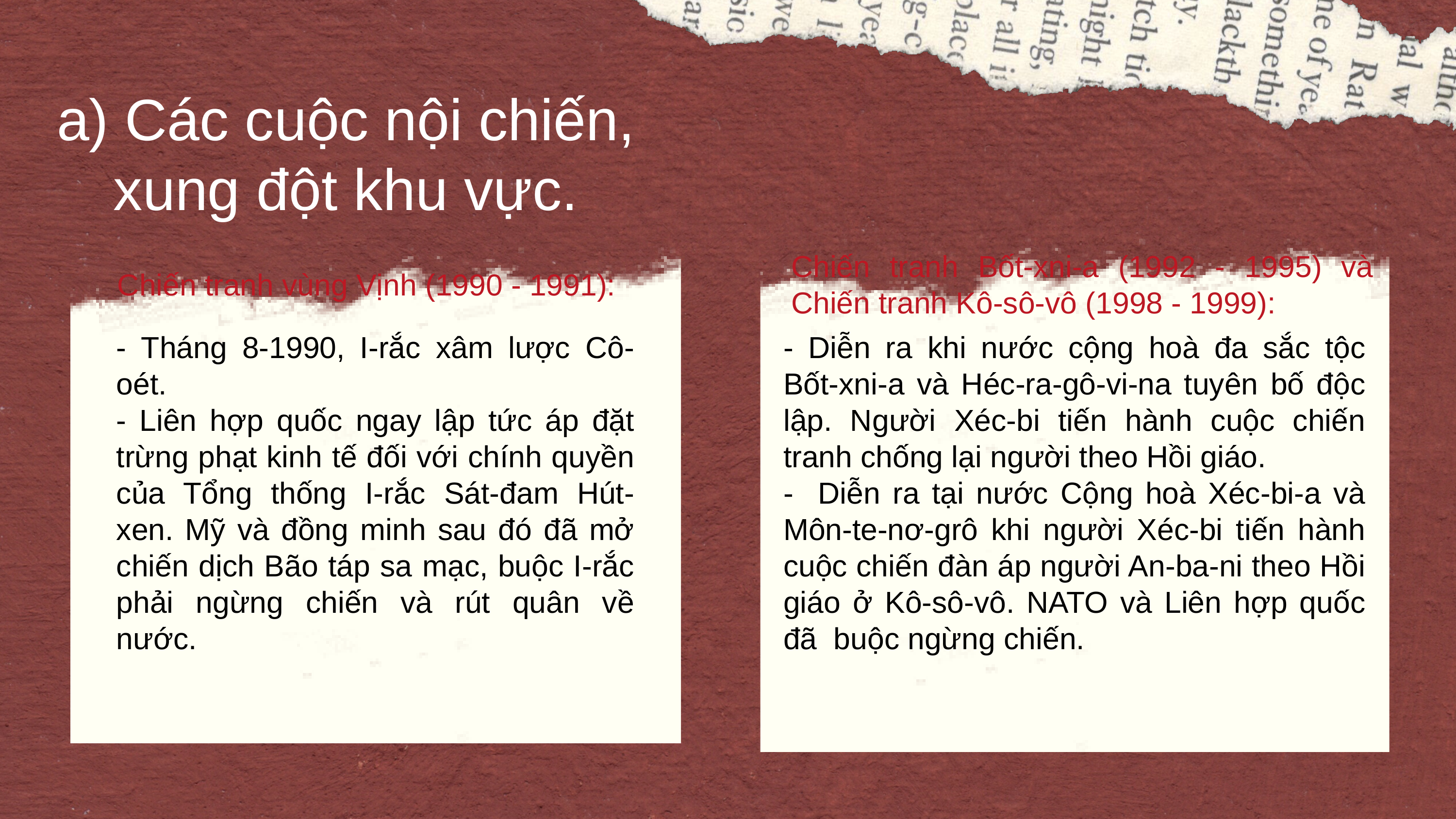

a) Các cuộc nội chiến, xung đột khu vực.

Chiến tranh Bốt-xni-a (1992 - 1995) và Chiến tranh Kô-sô-vô (1998 - 1999):
Chiến tranh vùng Vịnh (1990 - 1991):
- Tháng 8-1990, I-rắc xâm lược Cô-oét.
- Liên hợp quốc ngay lập tức áp đặt trừng phạt kinh tế đối với chính quyền của Tổng thống I-rắc Sát-đam Hút-xen. Mỹ và đồng minh sau đó đã mở chiến dịch Bão táp sa mạc, buộc I-rắc phải ngừng chiến và rút quân về nước.
- Diễn ra khi nước cộng hoà đa sắc tộc Bốt-xni-a và Héc-ra-gô-vi-na tuyên bố độc lập. Người Xéc-bi tiến hành cuộc chiến tranh chống lại người theo Hồi giáo.
-  Diễn ra tại nước Cộng hoà Xéc-bi-a và Môn-te-nơ-grô khi người Xéc-bi tiến hành cuộc chiến đàn áp người An-ba-ni theo Hồi giáo ở Kô-sô-vô. NATO và Liên hợp quốc đã  buộc ngừng chiến.